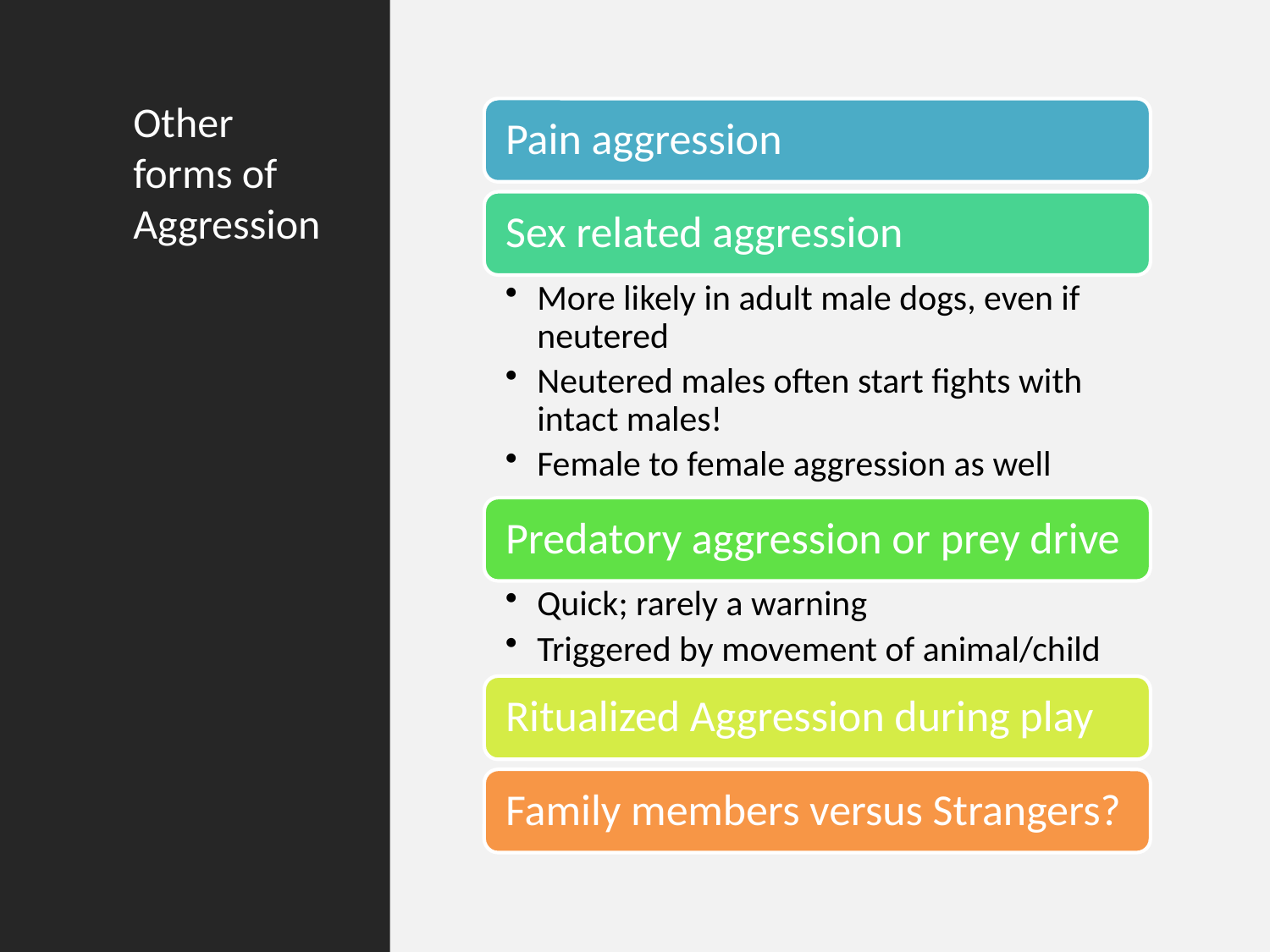

# Other forms of Aggression
Pain aggression
Sex related aggression
More likely in adult male dogs, even if neutered
Neutered males often start fights with intact males!
Female to female aggression as well
Predatory aggression or prey drive
Quick; rarely a warning
Triggered by movement of animal/child
Ritualized Aggression during play
Family members versus Strangers?